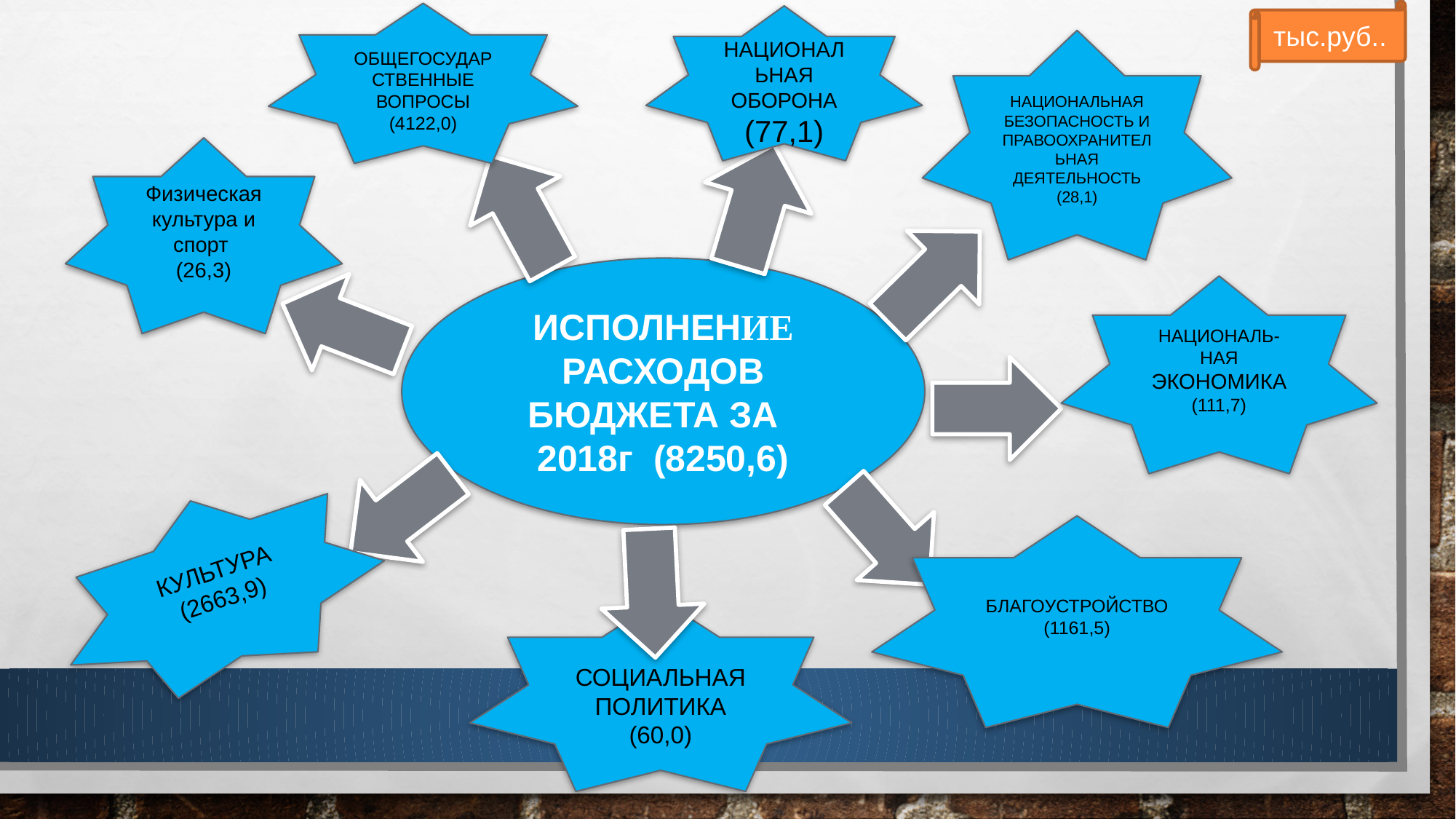

тыс.руб..

ОБЩЕГОСУДАРСТВЕННЫЕ ВОПРОСЫ (4122,0)

НАЦИОНАЛЬНАЯ ОБОРОНА (77,1)

НАЦИОНАЛЬНАЯ БЕЗОПАСНОСТЬ И ПРАВООХРАНИТЕЛЬНАЯ ДЕЯТЕЛЬНОСТЬ (28,1)
Физическая культура и спорт
(26,3)

ИСПОЛНЕНИЕ РАСХОДОВ БЮДЖЕТА ЗА   2018г  (8250,6)

НАЦИОНАЛЬ- НАЯ ЭКОНОМИКА (111,7)

КУЛЬТУРА (2663,9)
БЛАГОУСТРОЙСТВО
(1161,5)

СОЦИАЛЬНАЯ ПОЛИТИКА (60,0)